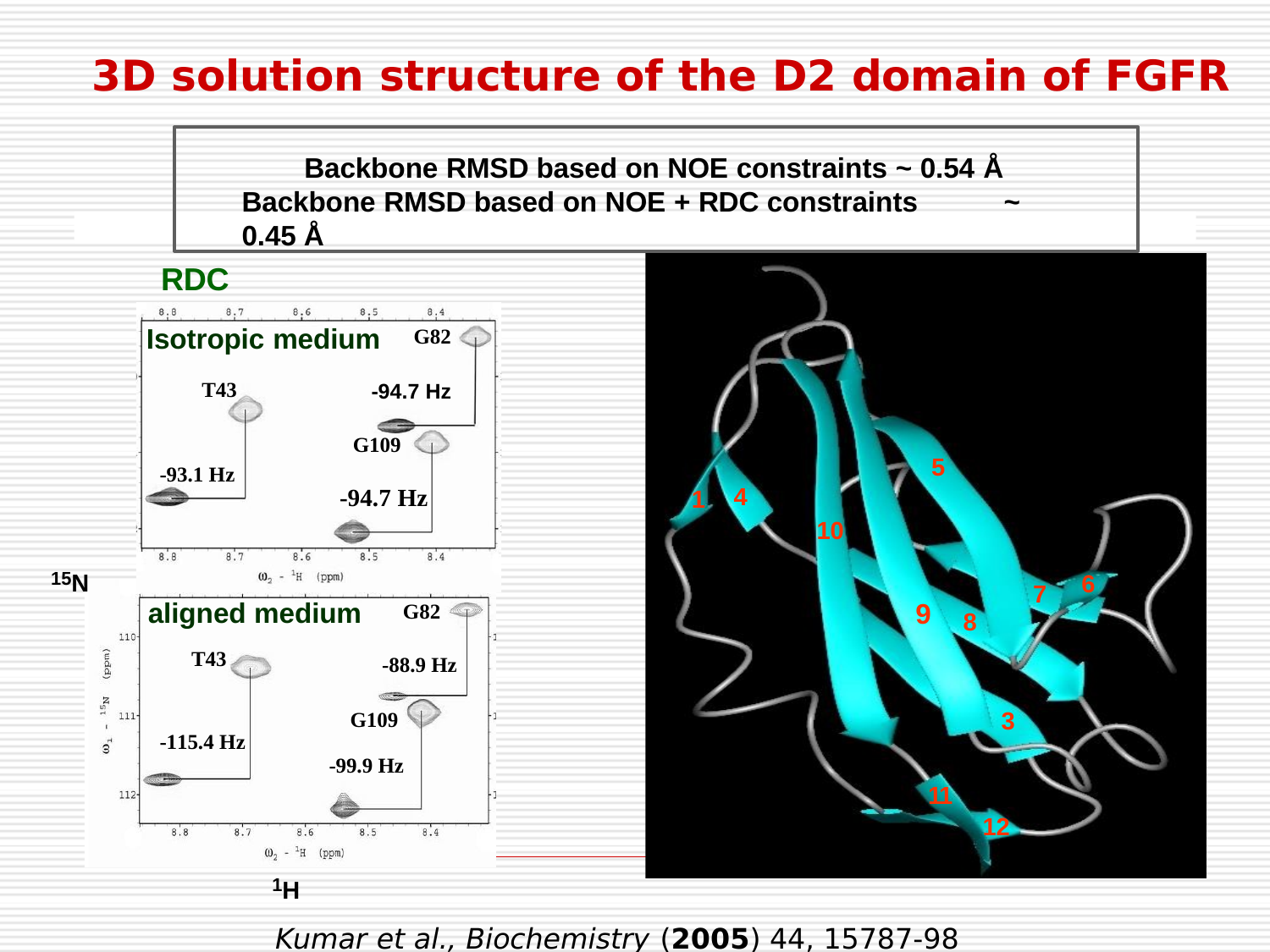

# 3D solution structure of the D2 domain of FGFR
Backbone RMSD based on NOE constraints ~ 0.54 Å Backbone RMSD based on NOE + RDC constraints	~ 0.45 Å

RDC
Isotropic medium

G82
T43
-94.7 Hz
G109
5
-93.1 Hz
4
-94.7 Hz
1
10
15N
6
7

aligned medium
T43
9
G82
8
-88.9 Hz
3
G109
-115.4 Hz
-99.9 Hz
11
12
1H
Kumar et al., Biochemistry (2005) 44, 15787-98